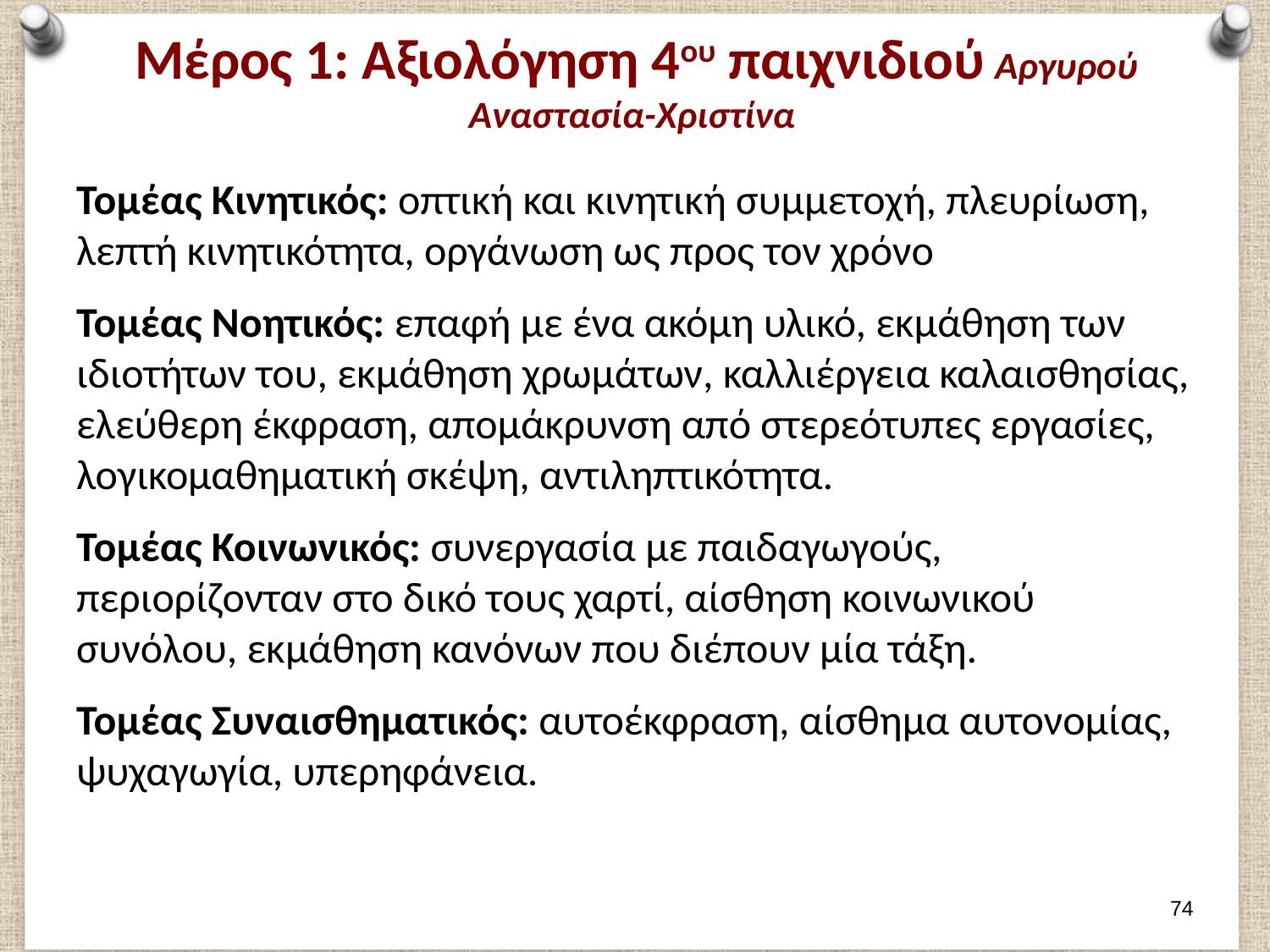

# Μέρος 1: Αξιολόγηση 4ου παιχνιδιού Αργυρού Αναστασία-Χριστίνα
Τομέας Κινητικός: οπτική και κινητική συμμετοχή, πλευρίωση, λεπτή κινητικότητα, οργάνωση ως προς τον χρόνο
Τομέας Νοητικός: επαφή με ένα ακόμη υλικό, εκμάθηση των ιδιοτήτων του, εκμάθηση χρωμάτων, καλλιέργεια καλαισθησίας, ελεύθερη έκφραση, απομάκρυνση από στερεότυπες εργασίες, λογικομαθηματική σκέψη, αντιληπτικότητα.
Τομέας Κοινωνικός: συνεργασία με παιδαγωγούς, περιορίζονταν στο δικό τους χαρτί, αίσθηση κοινωνικού συνόλου, εκμάθηση κανόνων που διέπουν μία τάξη.
Τομέας Συναισθηματικός: αυτοέκφραση, αίσθημα αυτονομίας, ψυχαγωγία, υπερηφάνεια.

74